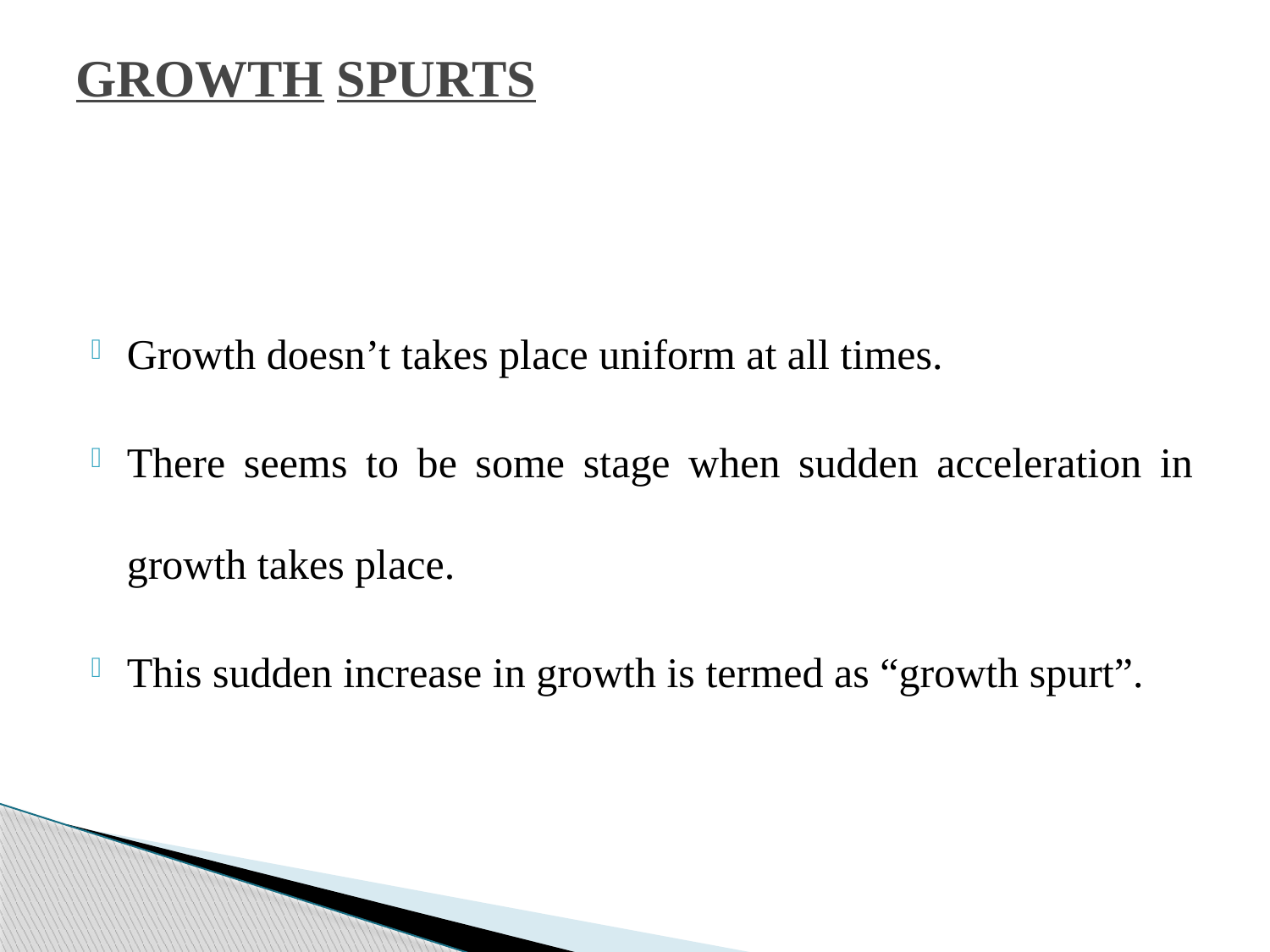

# GROWTH SPURTS

Growth doesn’t takes place uniform at all times.
There seems to be some stage when sudden acceleration in growth takes place.
This sudden increase in growth is termed as “growth spurt”.